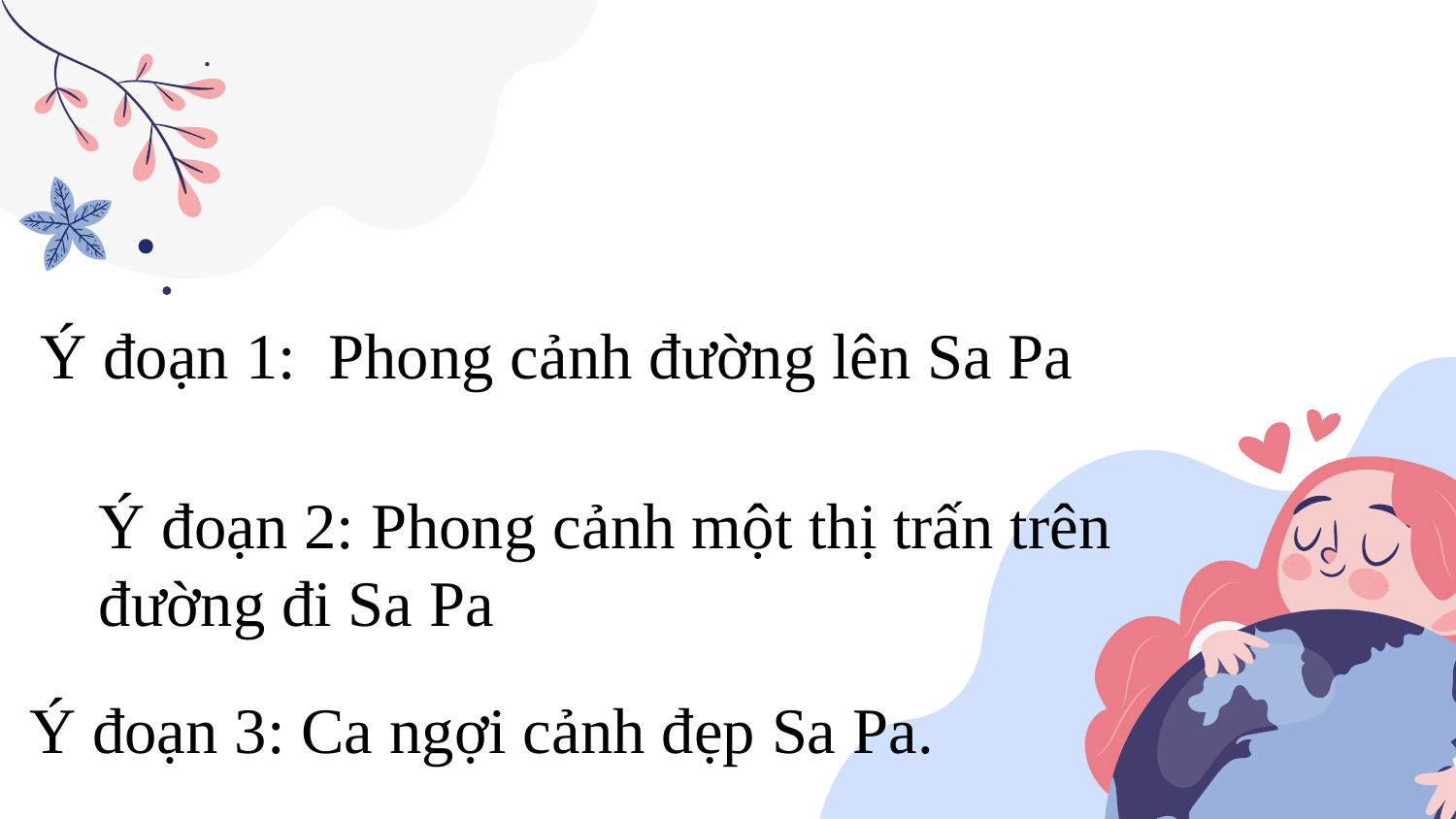

Ý đoạn 1:  Phong cảnh đường lên Sa Pa
#

Ý đoạn 2: Phong cảnh một thị trấn trên đường đi Sa Pa
Ý đoạn 3: Ca ngợi cảnh đẹp Sa Pa.